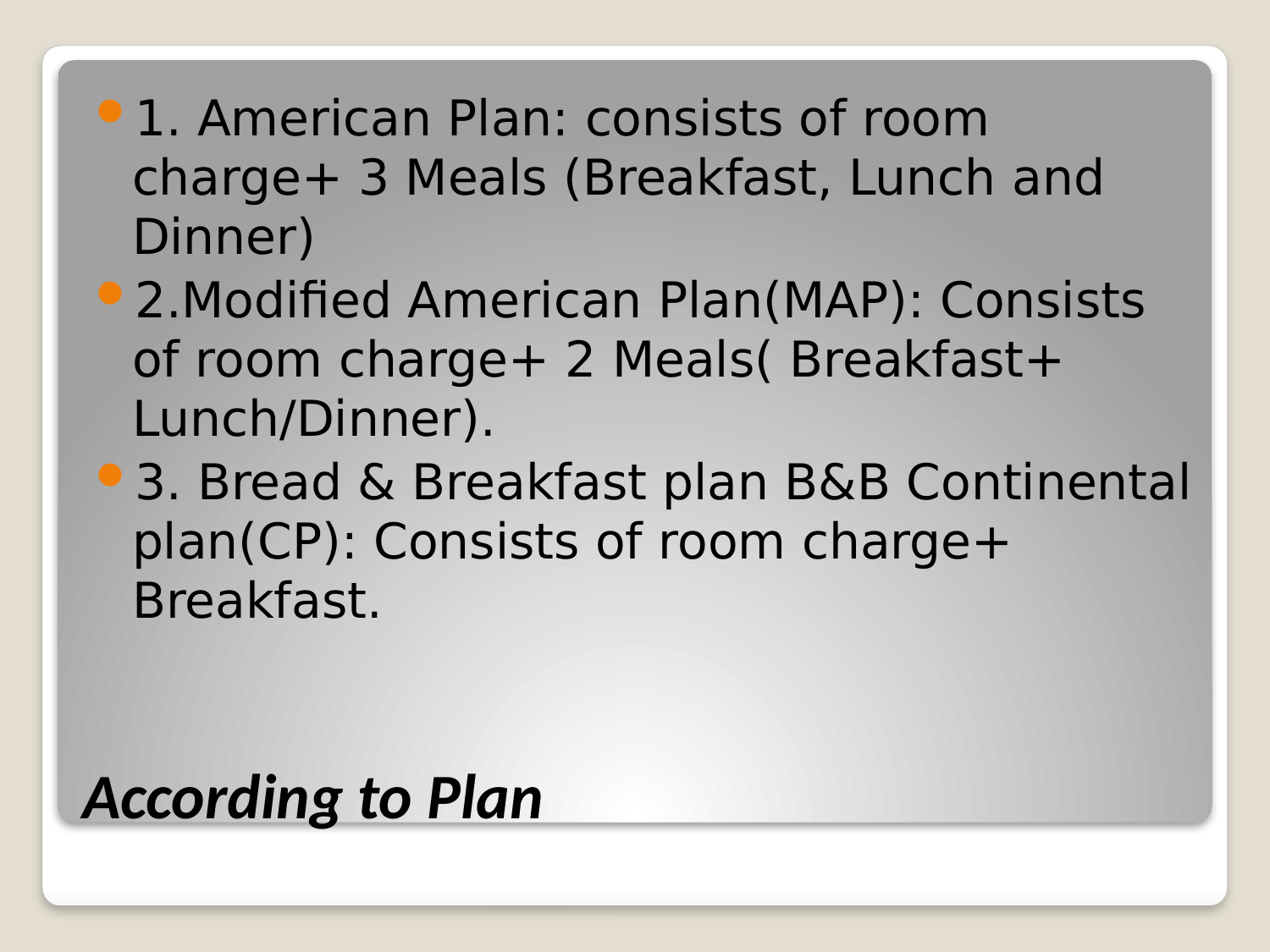

1. American Plan: consists of room charge+ 3 Meals (Breakfast, Lunch and Dinner)
2.Modified American Plan(MAP): Consists of room charge+ 2 Meals( Breakfast+ Lunch/Dinner).
3. Bread & Breakfast plan B&B Continental plan(CP): Consists of room charge+ Breakfast.
# According to Plan